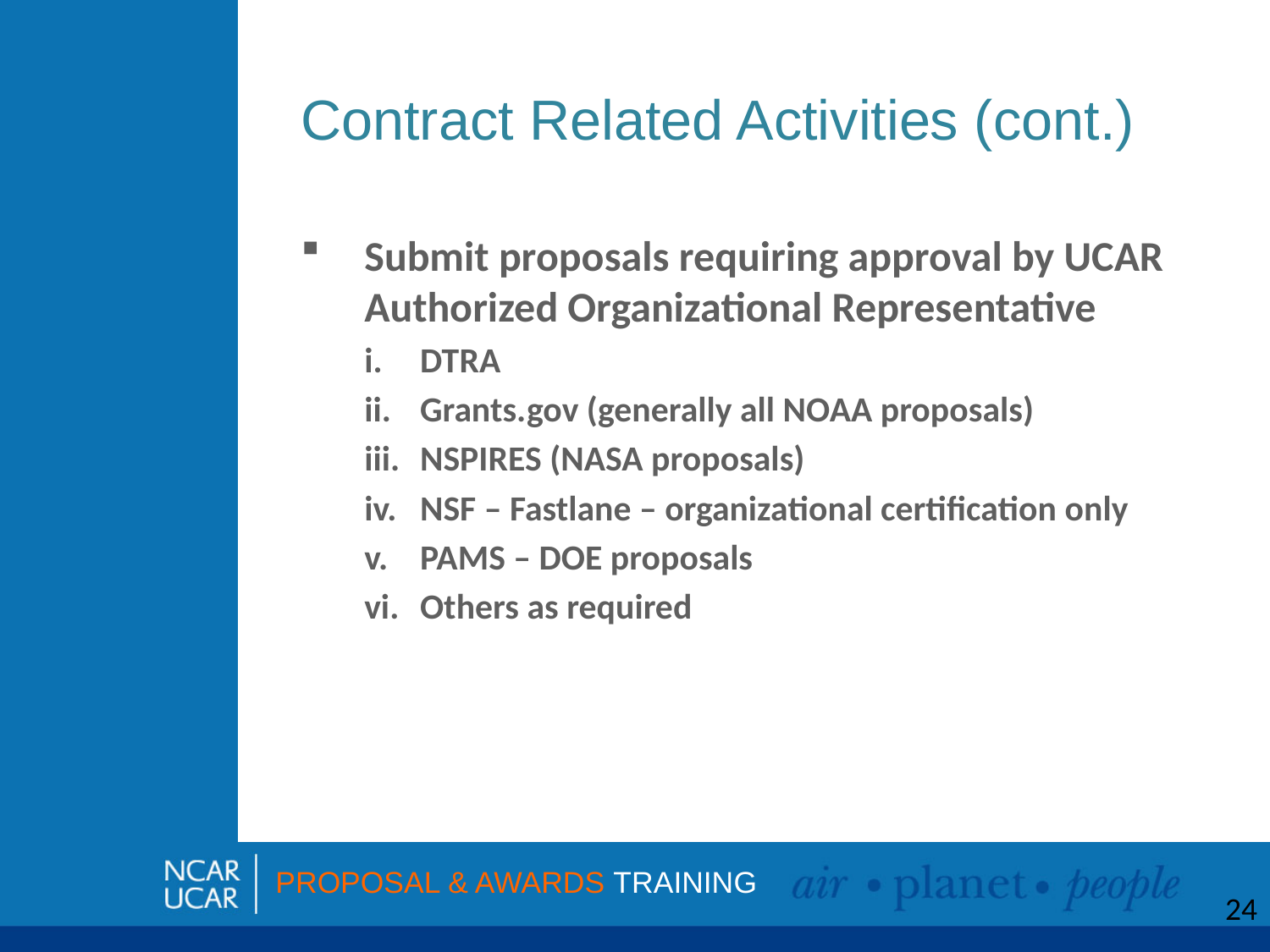

# Contract Related Activities (cont.)
Submit proposals requiring approval by UCAR Authorized Organizational Representative
DTRA
Grants.gov (generally all NOAA proposals)
iii.	NSPIRES (NASA proposals)
iv.	NSF – Fastlane – organizational certification only
v.	PAMS – DOE proposals
vi.	Others as required